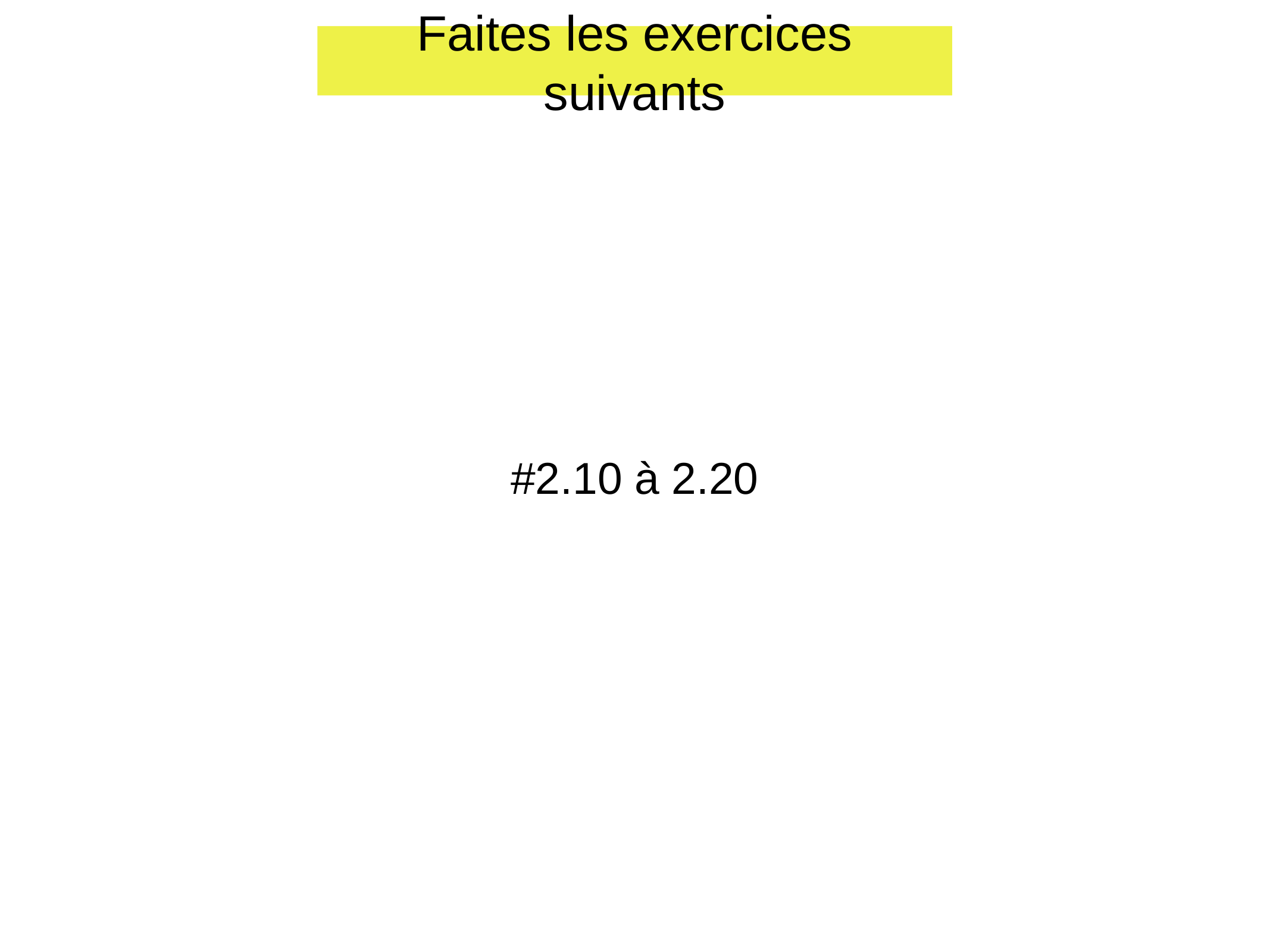

Faites les exercices suivants
#2.10 à 2.20